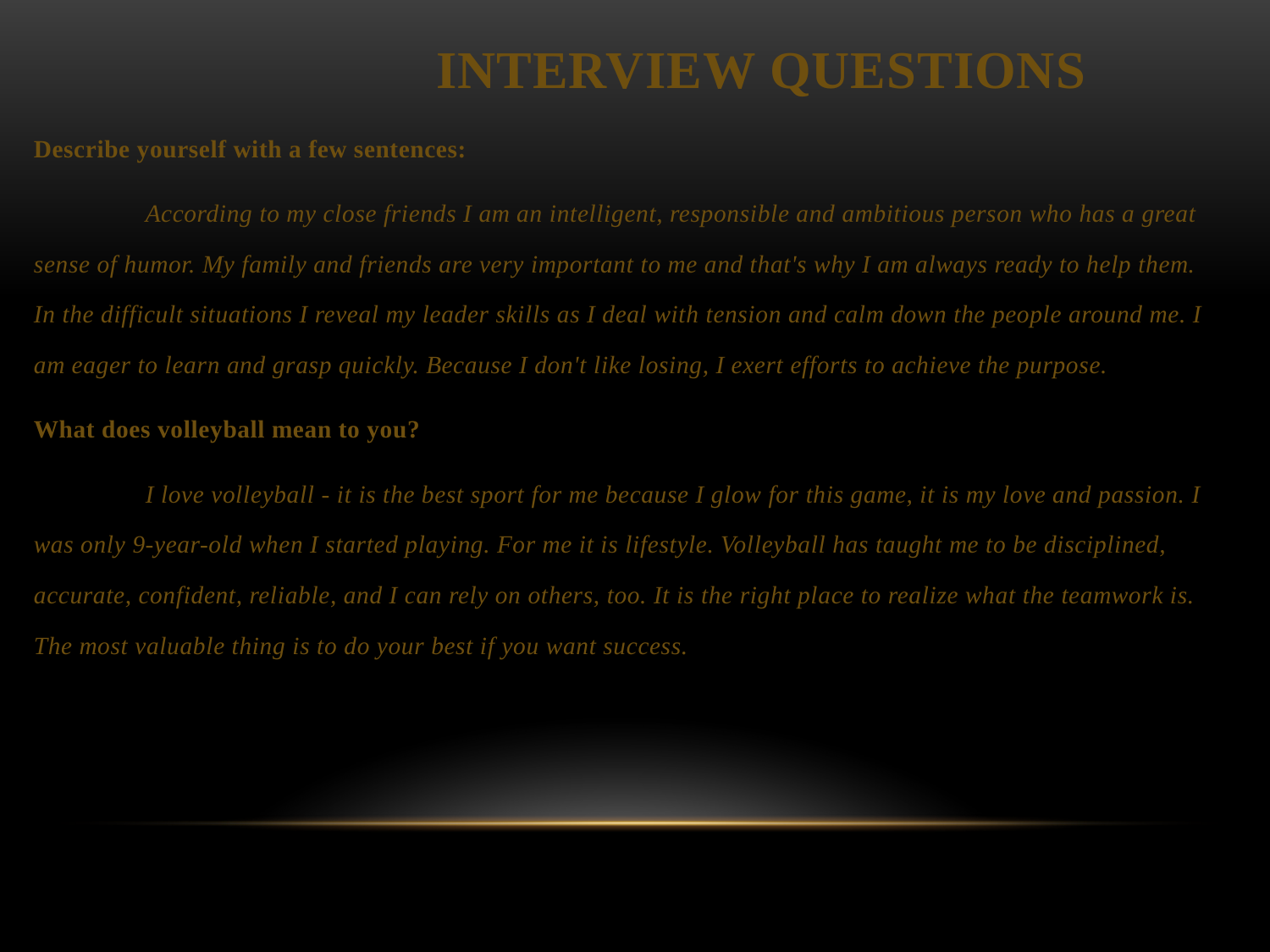

# Interview questions
Describe yourself with a few sentences:
	According to my close friends I am an intelligent, responsible and ambitious person who has a great sense of humor. My family and friends are very important to me and that's why I am always ready to help them. In the difficult situations I reveal my leader skills as I deal with tension and calm down the people around me. I am eager to learn and grasp quickly. Because I don't like losing, I exert efforts to achieve the purpose.
What does volleyball mean to you?
	I love volleyball - it is the best sport for me because I glow for this game, it is my love and passion. I was only 9-year-old when I started playing. For me it is lifestyle. Volleyball has taught me to be disciplined, accurate, confident, reliable, and I can rely on others, too. It is the right place to realize what the teamwork is. The most valuable thing is to do your best if you want success.